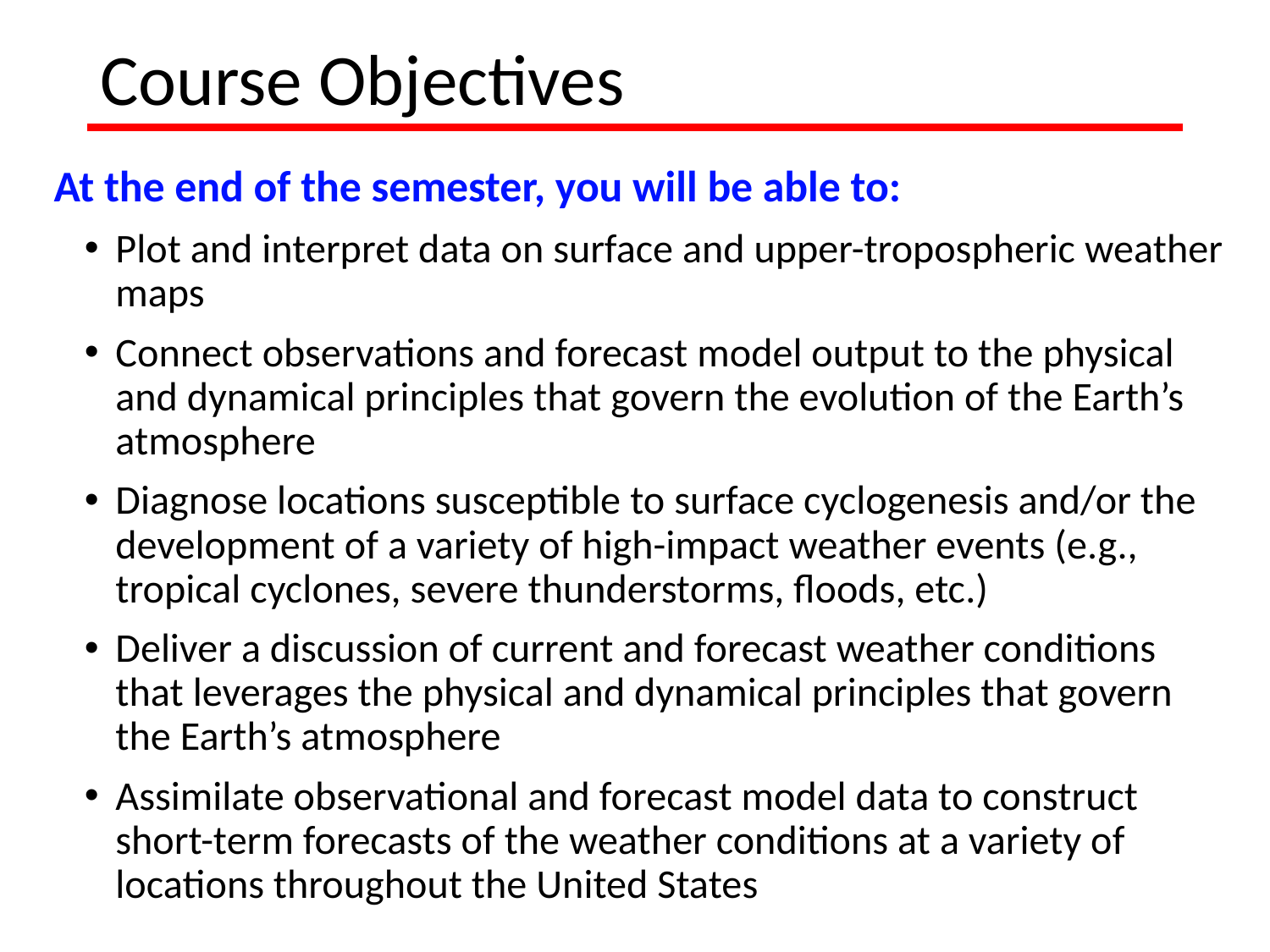

# Course Objectives
At the end of the semester, you will be able to:
Plot and interpret data on surface and upper-tropospheric weather maps
Connect observations and forecast model output to the physical and dynamical principles that govern the evolution of the Earth’s atmosphere
Diagnose locations susceptible to surface cyclogenesis and/or the development of a variety of high-impact weather events (e.g., tropical cyclones, severe thunderstorms, floods, etc.)
Deliver a discussion of current and forecast weather conditions that leverages the physical and dynamical principles that govern the Earth’s atmosphere
Assimilate observational and forecast model data to construct short-term forecasts of the weather conditions at a variety of locations throughout the United States